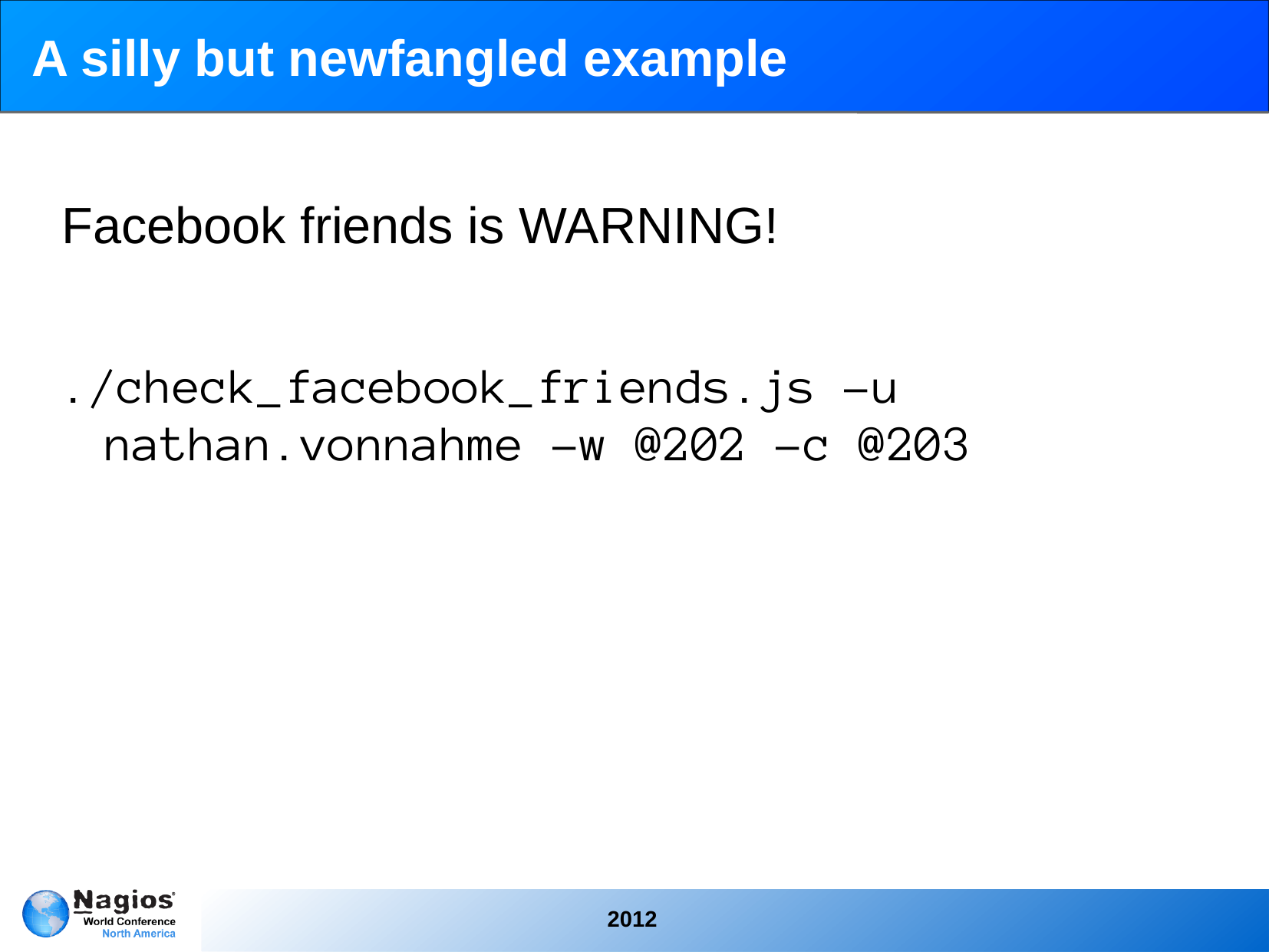

# A silly but newfangled example
Facebook friends is WARNING!

./check_facebook_friends.js -u nathan.vonnahme -w @202 -c @203
2012